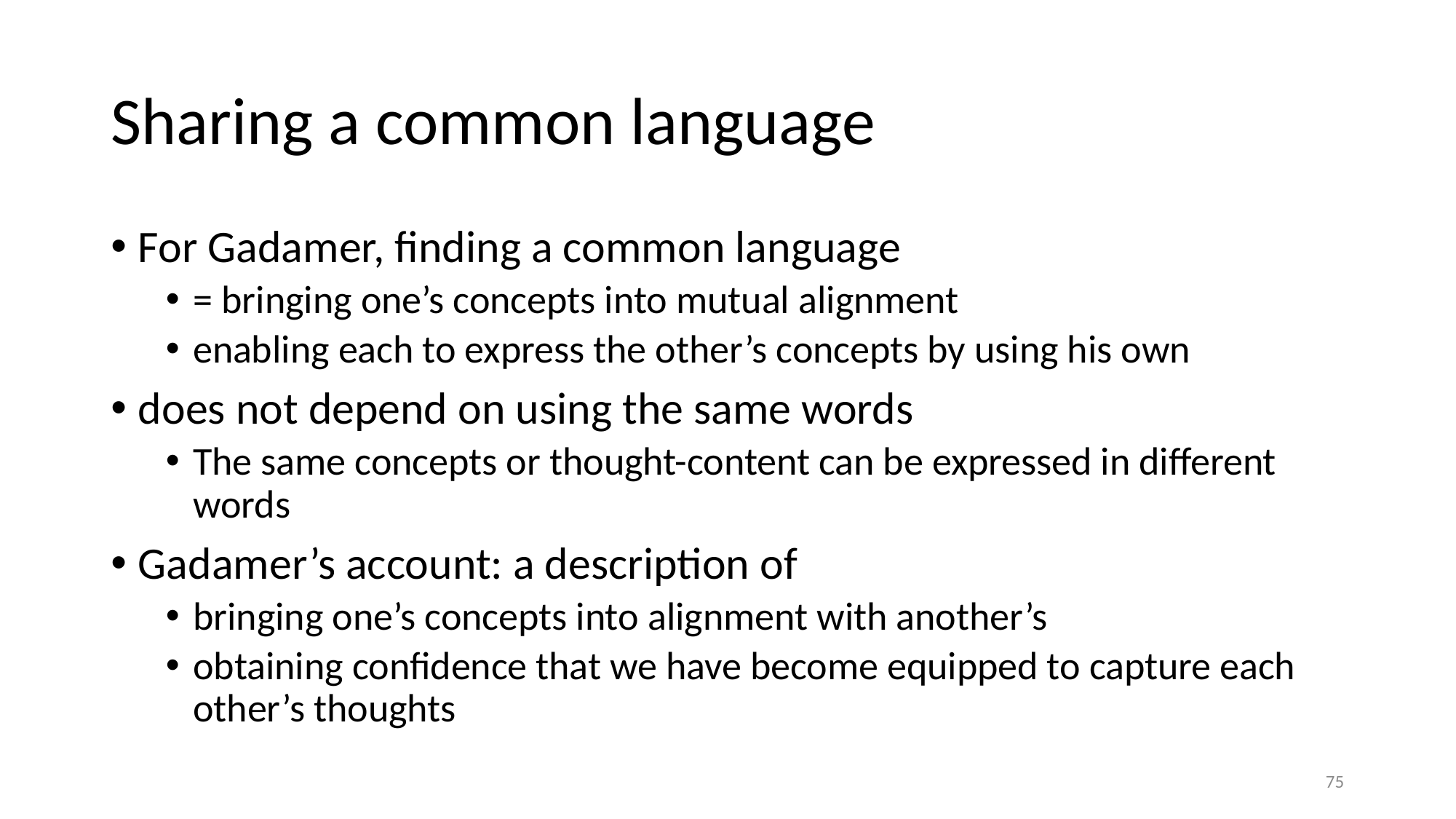

# Sharing a common language
For Gadamer, finding a common language
= bringing one’s concepts into mutual alignment
enabling each to express the other’s concepts by using his own
does not depend on using the same words
The same concepts or thought-content can be expressed in different words
Gadamer’s account: a description of
bringing one’s concepts into alignment with another’s
obtaining confidence that we have become equipped to capture each other’s thoughts

75